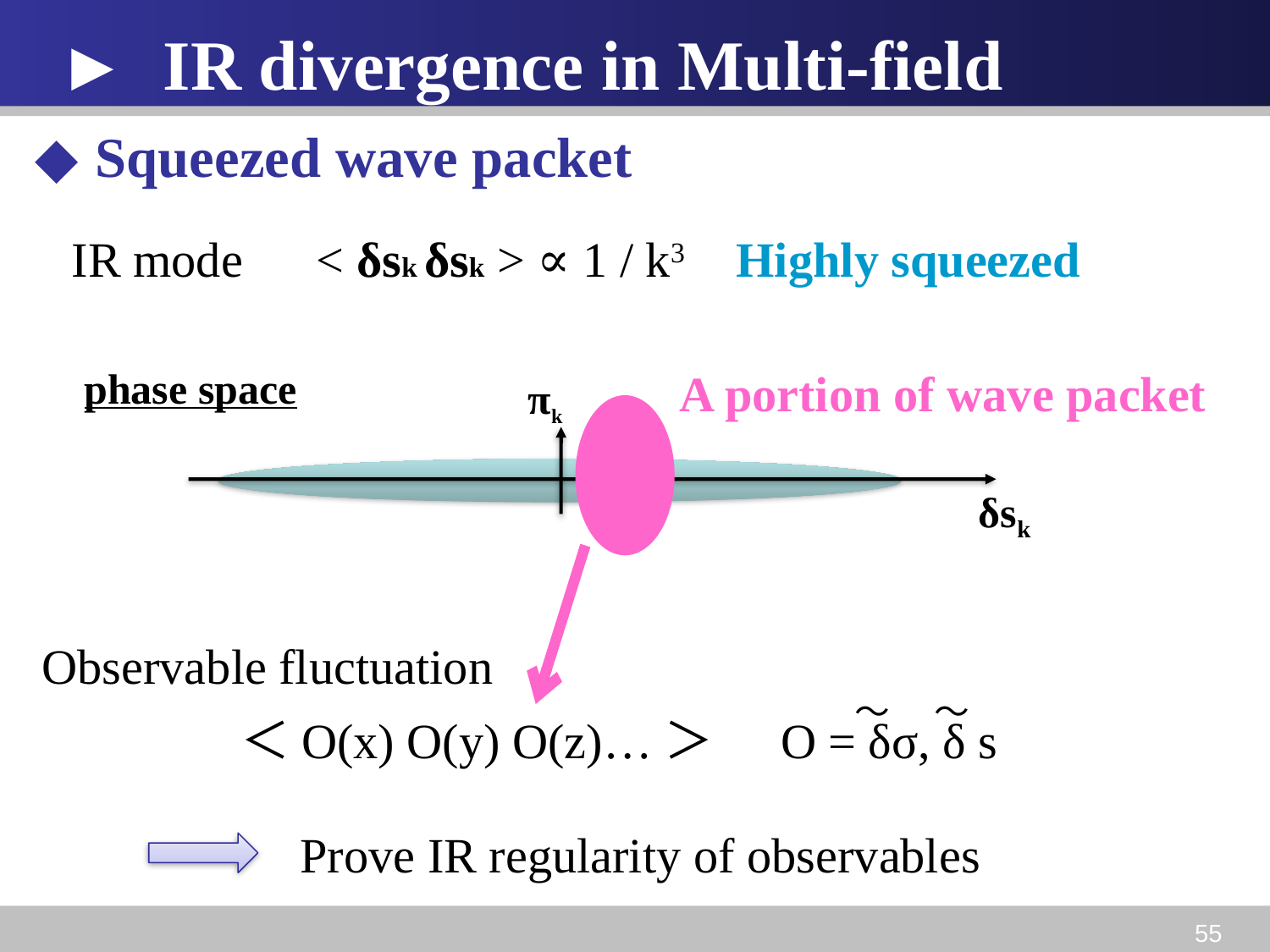

►  IR divergence in Multi-field model
55
◆ Squeezed wave packet
 IR mode      < δsk δsk > ∝ 1 / k3     Highly squeezed
A portion of wave packet

phase space
πk

δsk
 Observable fluctuation
 ～
 ～
     ＜O(x) O(y) O(z)…＞     O = δσ, δ s
 Prove IR regularity of observables